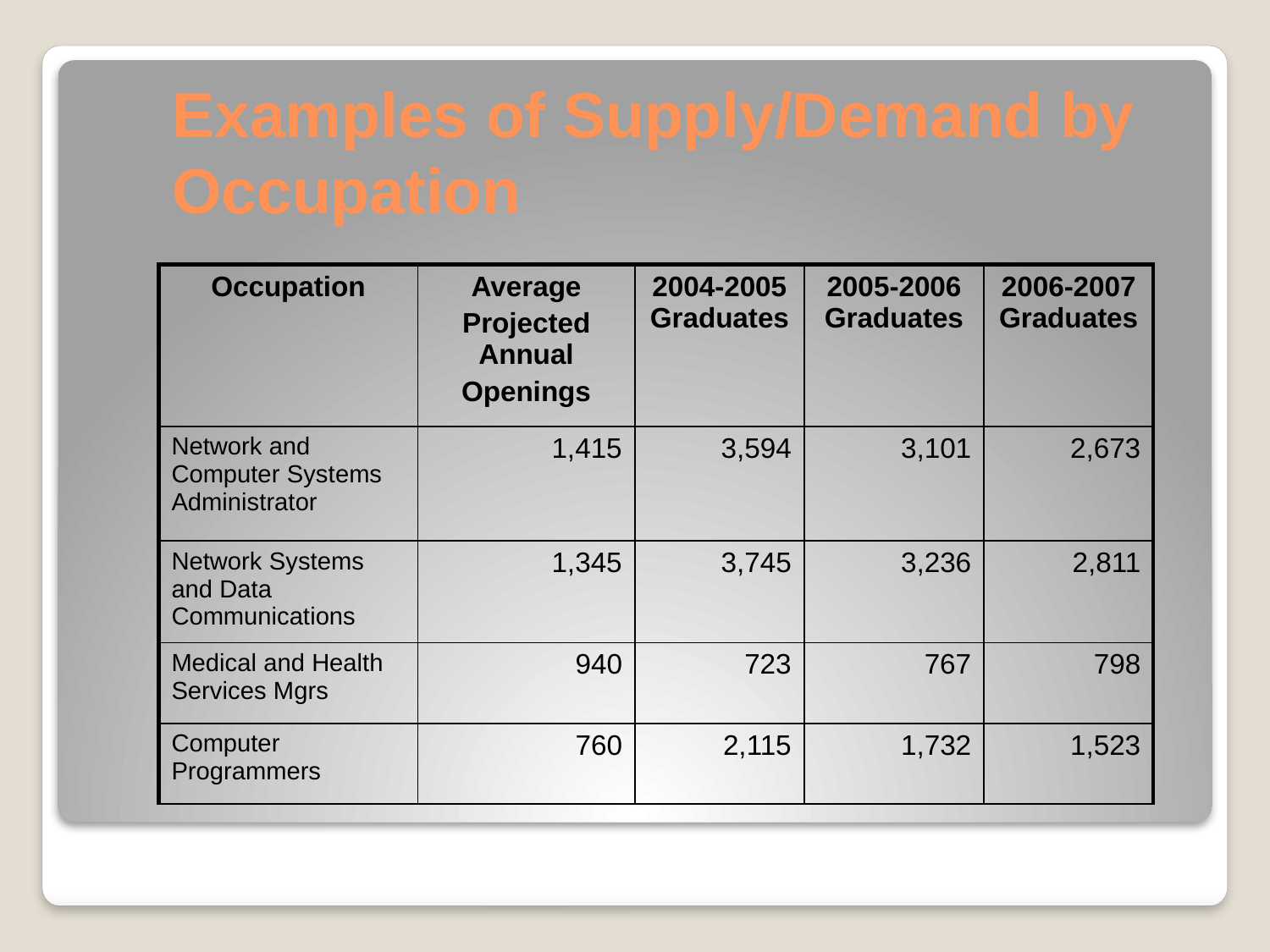

# Examples of Supply/Demand by Occupation
| Occupation | Average Projected Annual Openings | 2004-2005 Graduates | 2005-2006 Graduates | 2006-2007 Graduates |
| --- | --- | --- | --- | --- |
| Network and Computer Systems Administrator | 1,415 | 3,594 | 3,101 | 2,673 |
| Network Systems and Data Communications | 1,345 | 3,745 | 3,236 | 2,811 |
| Medical and Health Services Mgrs | 940 | 723 | 767 | 798 |
| Computer Programmers | 760 | 2,115 | 1,732 | 1,523 |